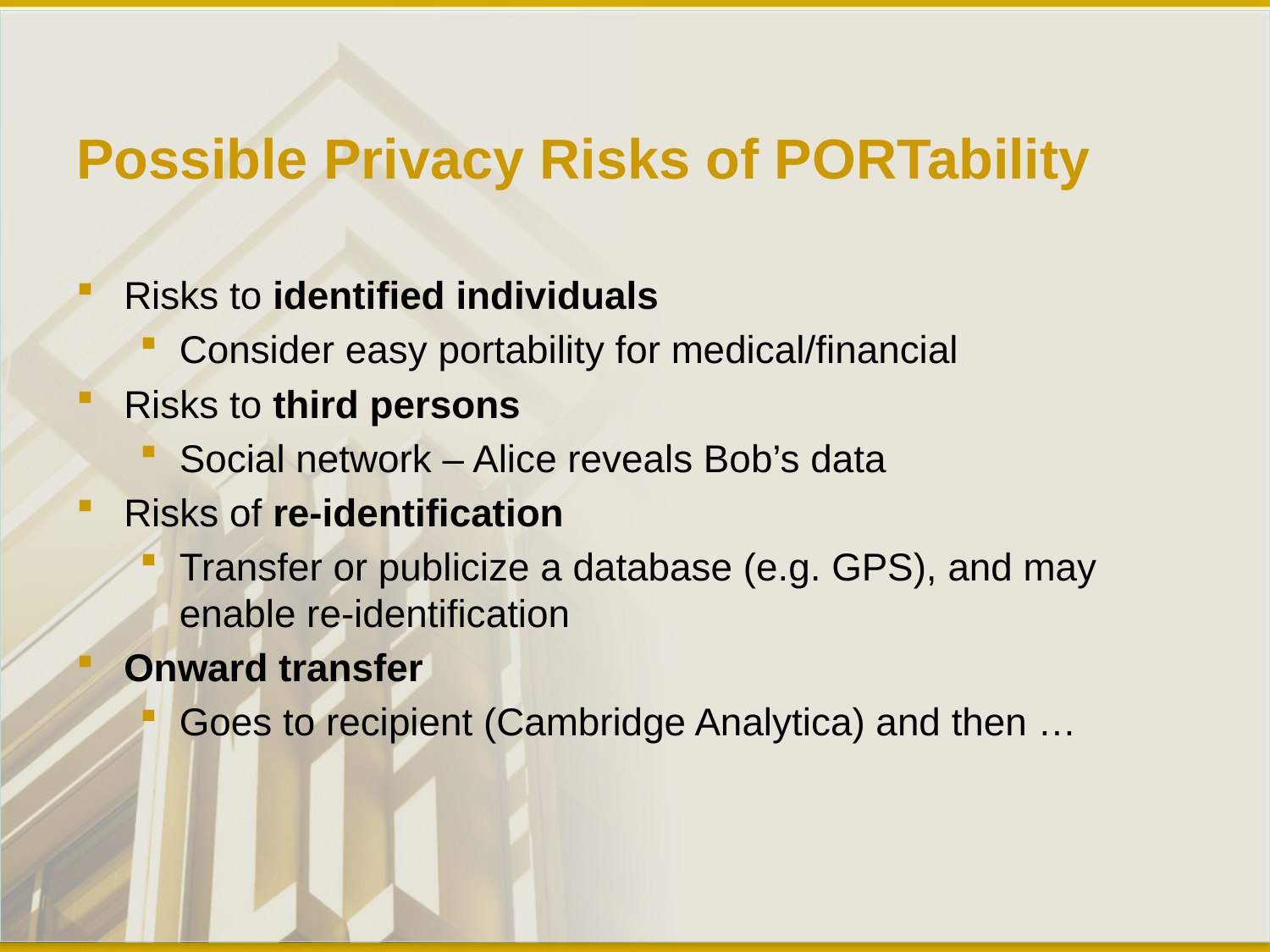

# Possible Privacy Risks of PORTability
Risks to identified individuals
Consider easy portability for medical/financial
Risks to third persons
Social network – Alice reveals Bob’s data
Risks of re-identification
Transfer or publicize a database (e.g. GPS), and may enable re-identification
Onward transfer
Goes to recipient (Cambridge Analytica) and then …